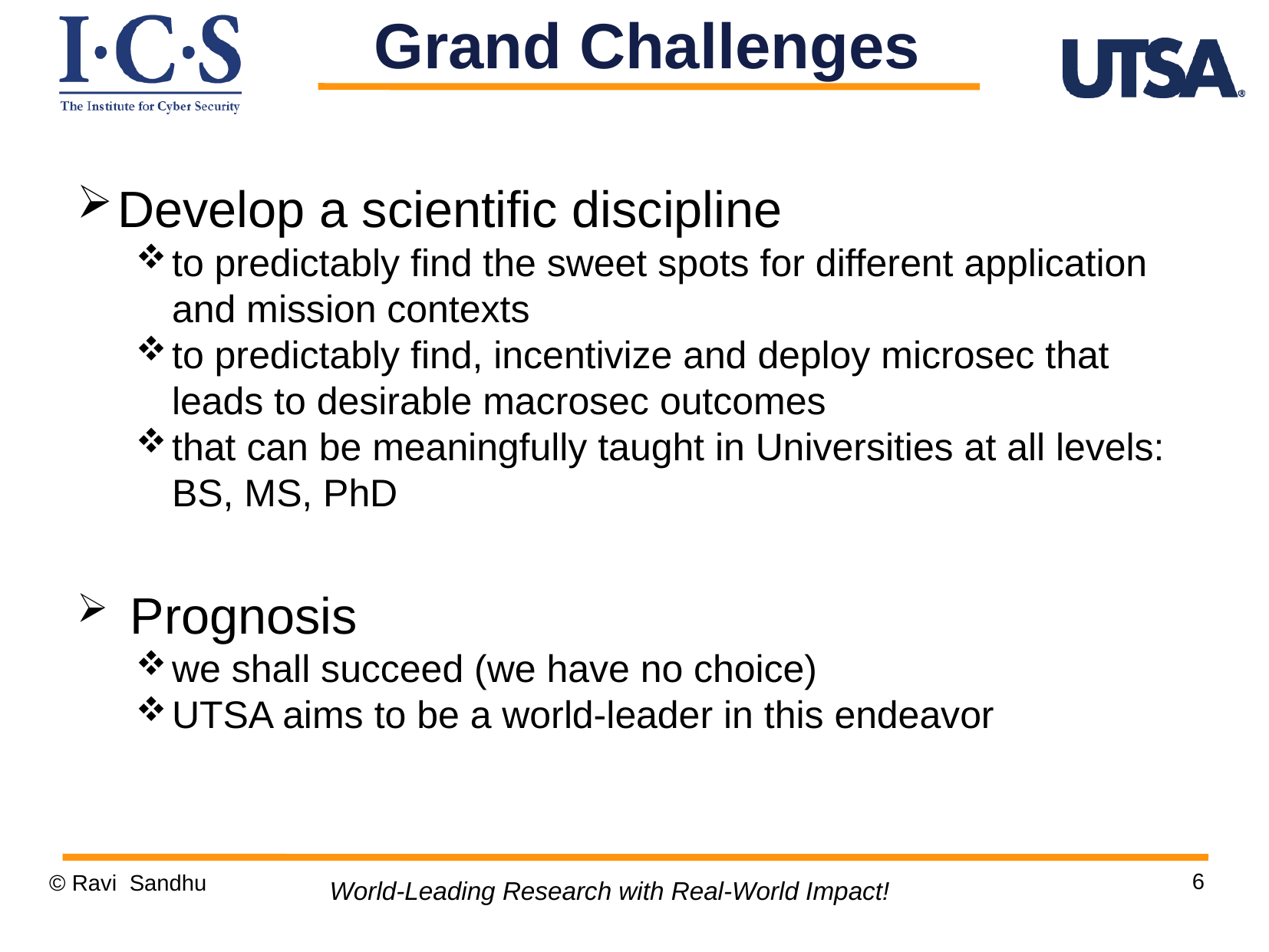

Grand Challenges

Develop a scientific discipline
to predictably find the sweet spots for different application and mission contexts
to predictably find, incentivize and deploy microsec that leads to desirable macrosec outcomes
that can be meaningfully taught in Universities at all levels: BS, MS, PhD

 Prognosis
we shall succeed (we have no choice)
UTSA aims to be a world-leader in this endeavor

6
© Ravi  Sandhu
World-Leading Research with Real-World Impact!